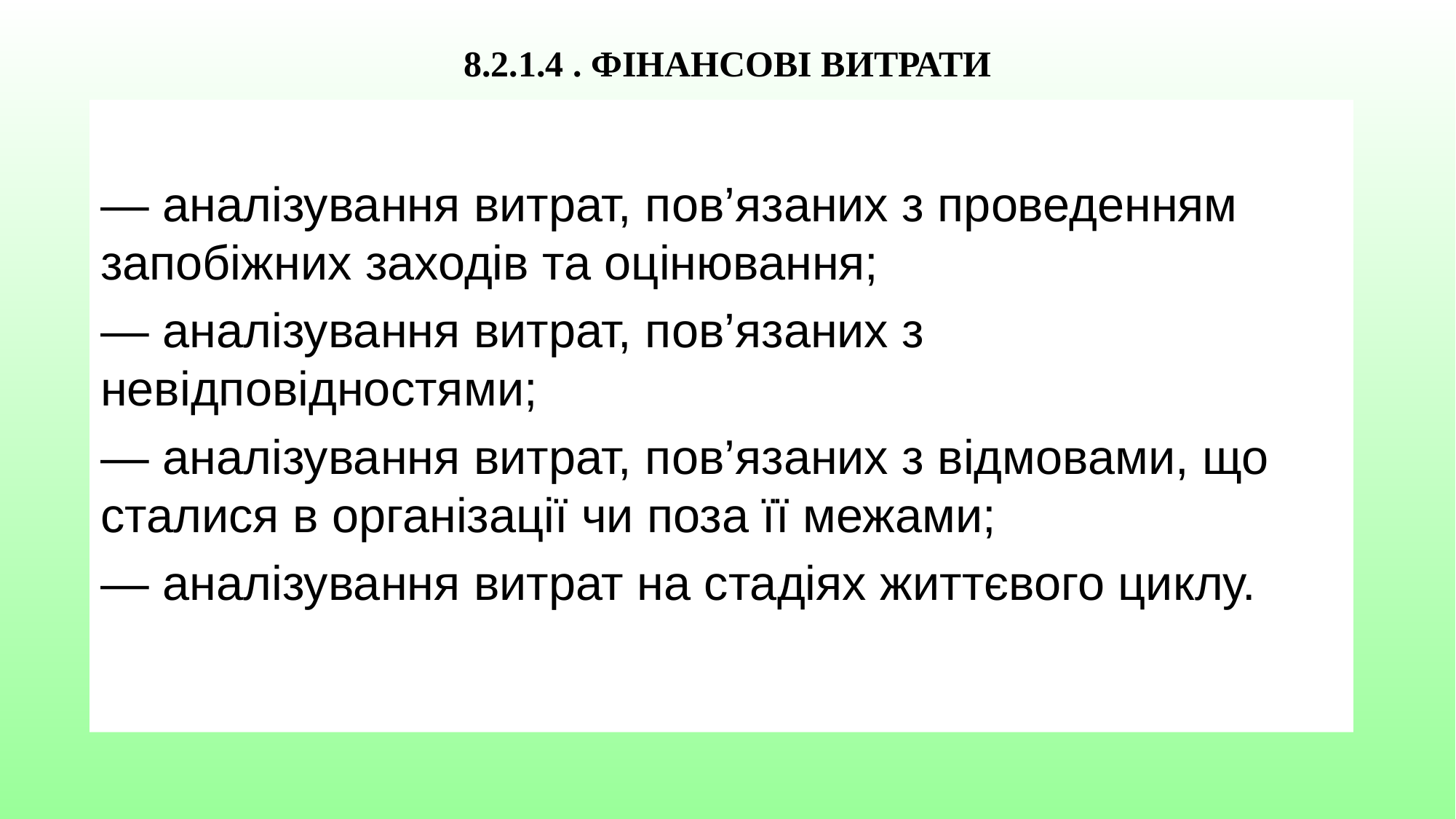

# 8.2.1.4 . ФІНАНСОВІ ВИТРАТИ

— аналізування витрат, пов’язаних з проведенням запобіжних заходів та оцінювання;
— аналізування витрат, пов’язаних з невідповідностями;
— аналізування витрат, пов’язаних з відмовами, що сталися в організації чи поза її межами;
— аналізування витрат на стадіях життєвого циклу.